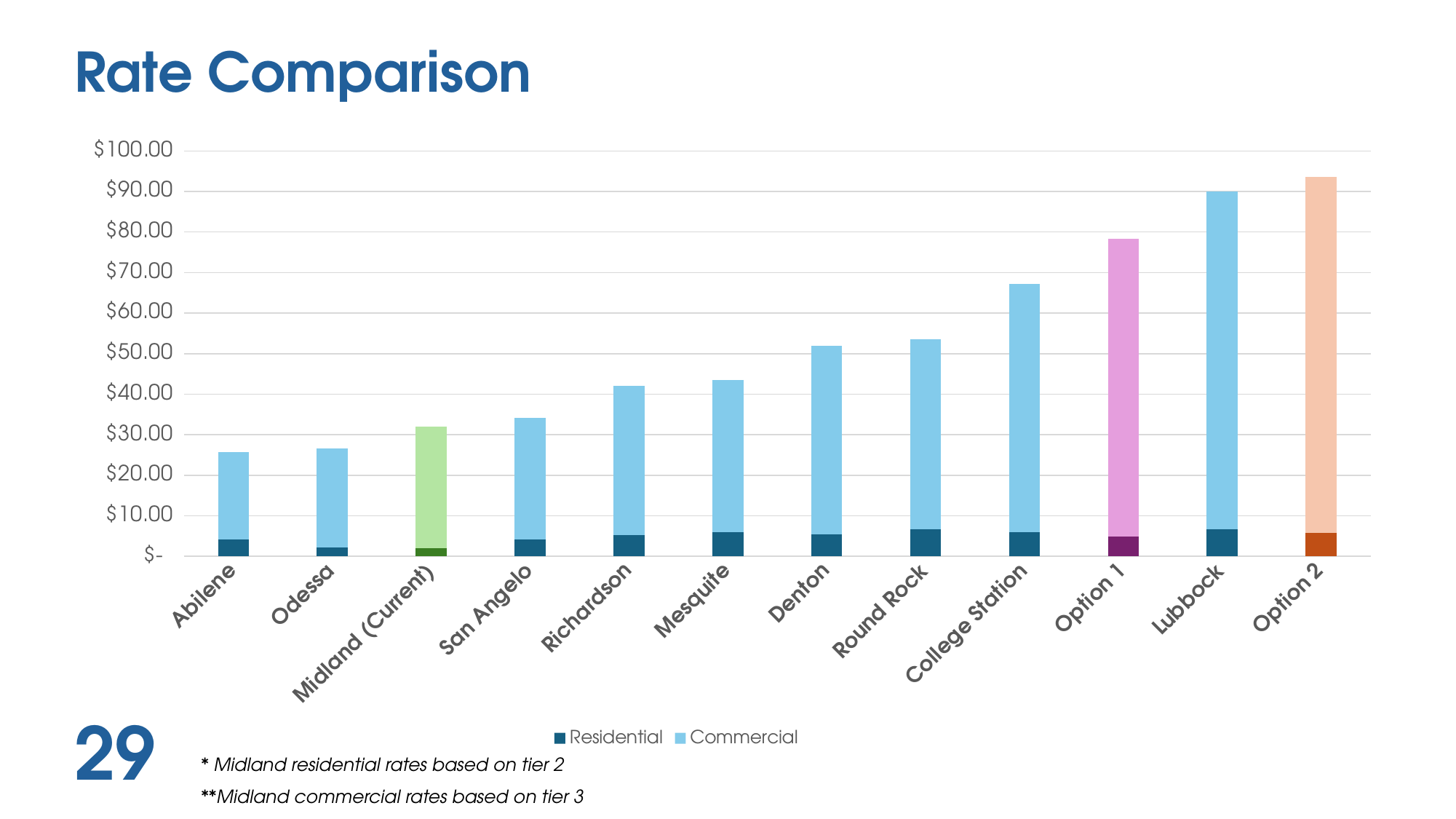

Rate Comparison

### Chart

| Category | Residential | Commercial |
|---|---|---|
| Abilene | 4.16 | 21.5 |
| Odessa | 2.15 | 24.5 |
| Midland (Current) | 2.0 | 30.0 |
| San Angelo | 4.16 | 30.0 |
| Richardson | 5.25 | 36.75 |
| Mesquite | 6.0 | 37.5 |
| Denton | 5.45 | 46.5 |
| Round Rock | 6.75 | 46.75 |
| College Station | 6.0 | 61.25 |
| Option 1 | 4.9 | 73.5 |
| Lubbock | 6.7 | 83.35 |
| Option 2 | 5.85 | 87.75 |
29
* Midland residential rates based on tier 2
**Midland commercial rates based on tier 3